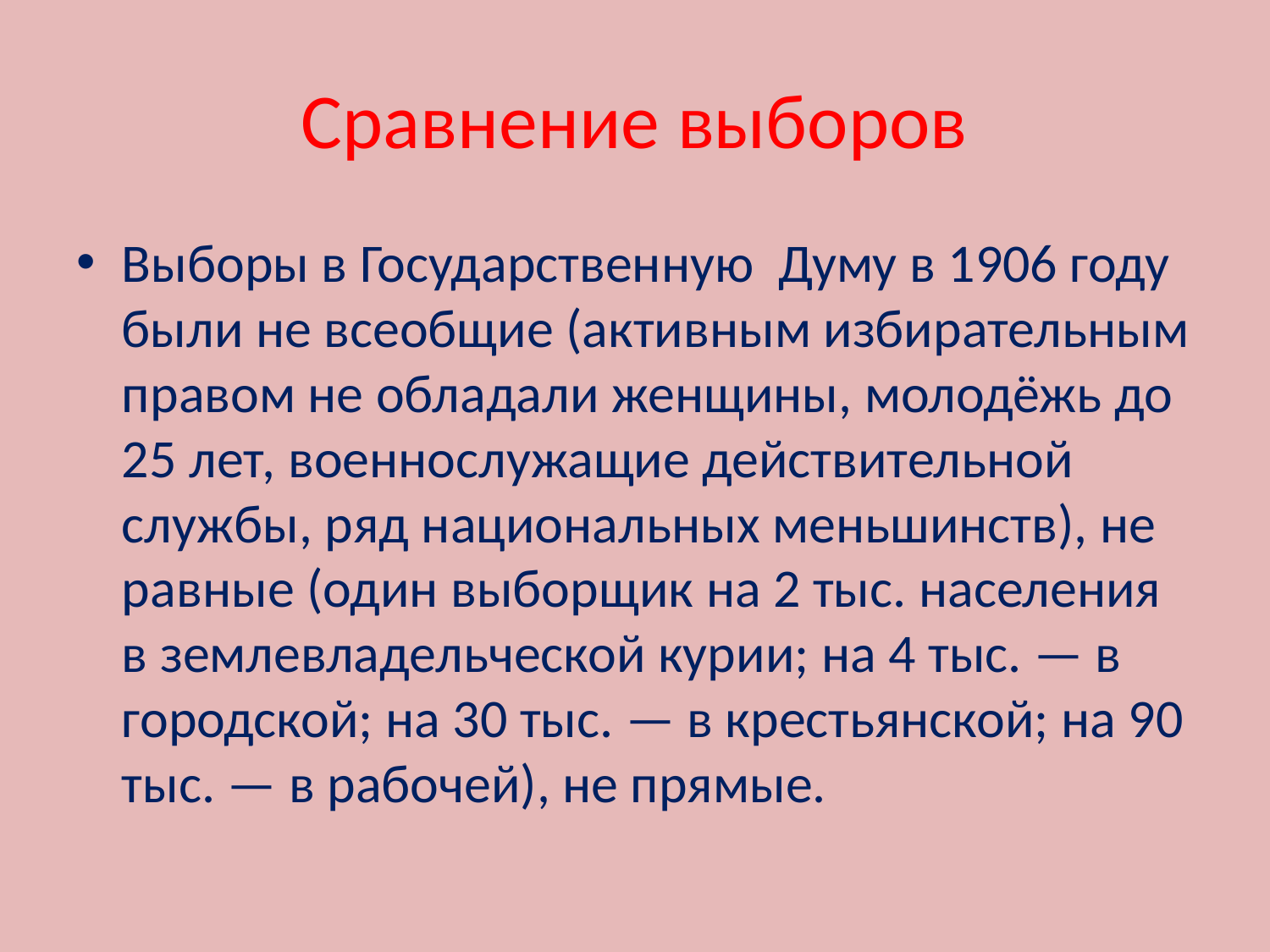

# Сравнение выборов
Выборы в Государственную  Думу в 1906 году были не всеобщие (активным избирательным правом не обладали женщины, молодёжь до 25 лет, военнослужащие действительной службы, ряд национальных меньшинств), не равные (один выборщик на 2 тыс. населения в землевладельческой курии; на 4 тыс. — в городской; на 30 тыс. — в крестьянской; на 90 тыс. — в рабочей), не прямые.